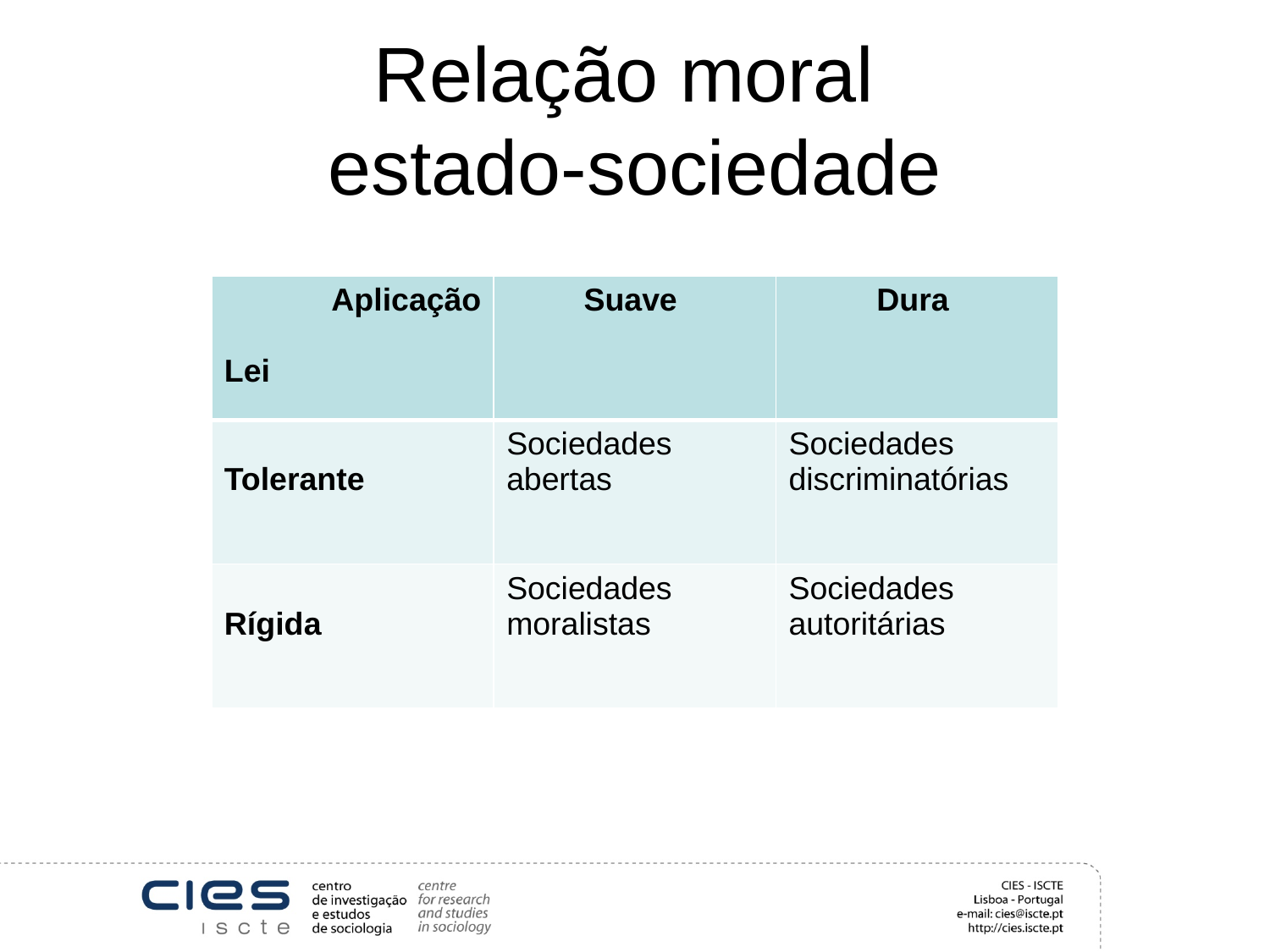

# Relação moral estado-sociedade
| Aplicação Lei | Suave | Dura |
| --- | --- | --- |
| Tolerante | Sociedades abertas | Sociedades discriminatórias |
| Rígida | Sociedades moralistas | Sociedades autoritárias |